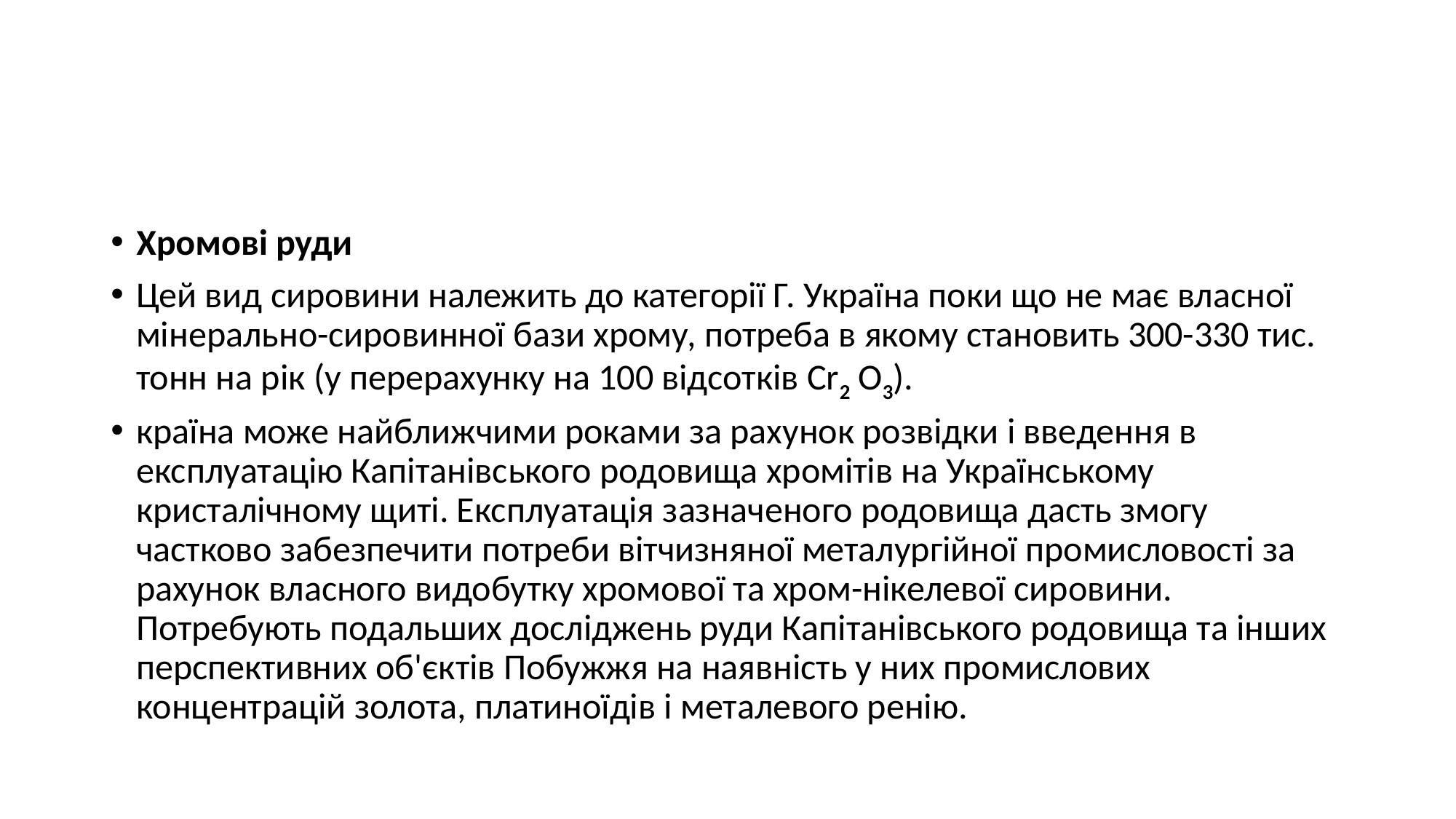

#
Хромові руди
Цей вид сировини належить до категорії Г. Україна поки що не має власної мінерально-сировинної бази хрому, потреба в якому становить 300-330 тис. тонн на рік (у перерахунку на 100 відсотків Cr2 O3).
країна може найближчими роками за рахунок розвідки і введення в експлуатацію Капітанівського родовища хромітів на Українському кристалічному щиті. Експлуатація зазначеного родовища дасть змогу частково забезпечити потреби вітчизняної металургійної промисловості за рахунок власного видобутку хромової та хром-нікелевої сировини. Потребують подальших досліджень руди Капітанівського родовища та інших перспективних об'єктів Побужжя на наявність у них промислових концентрацій золота, платиноїдів і металевого ренію.